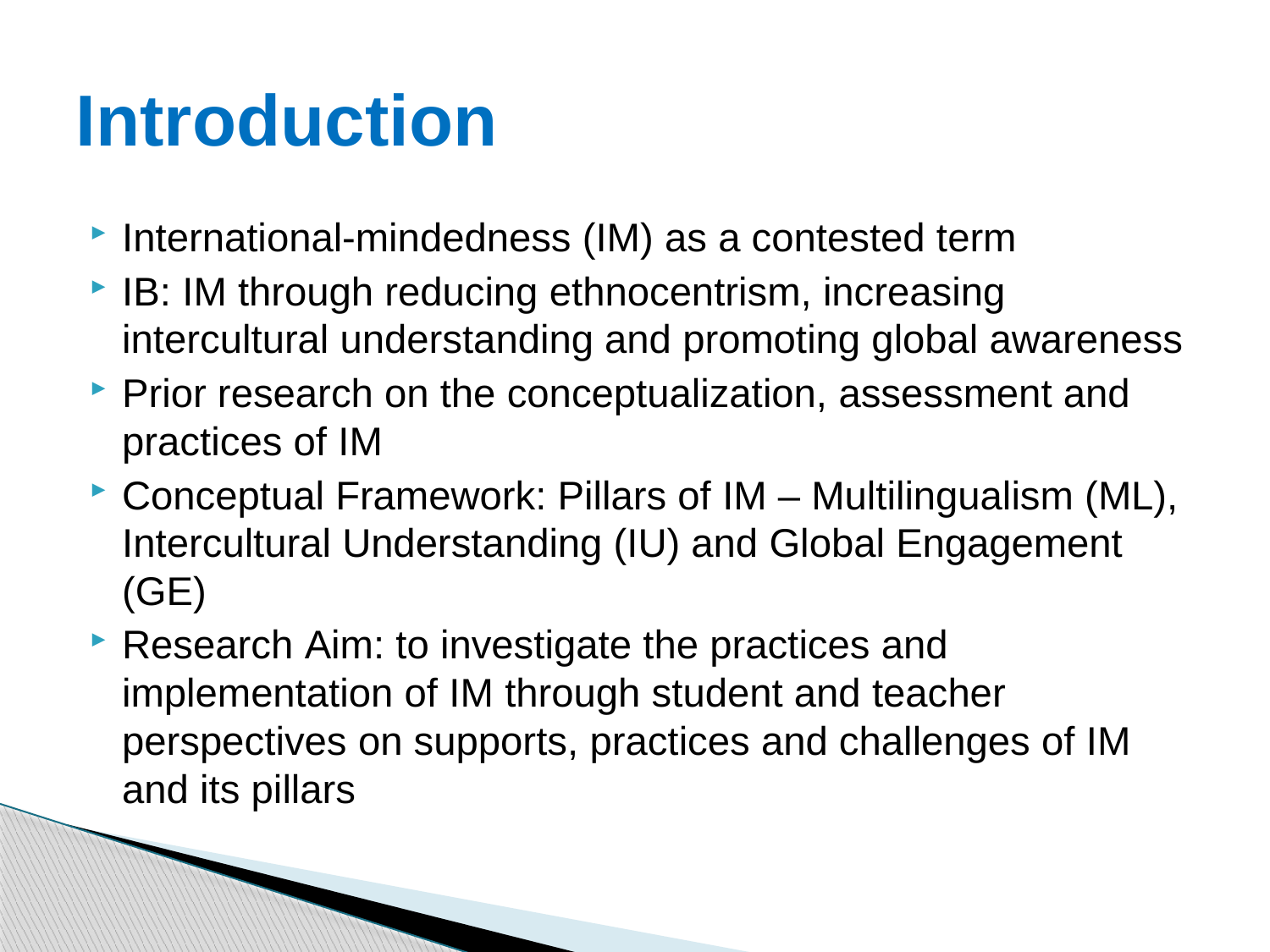

# Introduction
International-mindedness (IM) as a contested term
IB: IM through reducing ethnocentrism, increasing intercultural understanding and promoting global awareness
Prior research on the conceptualization, assessment and practices of IM
Conceptual Framework: Pillars of IM – Multilingualism (ML), Intercultural Understanding (IU) and Global Engagement (GE)
Research Aim: to investigate the practices and implementation of IM through student and teacher perspectives on supports, practices and challenges of IM and its pillars